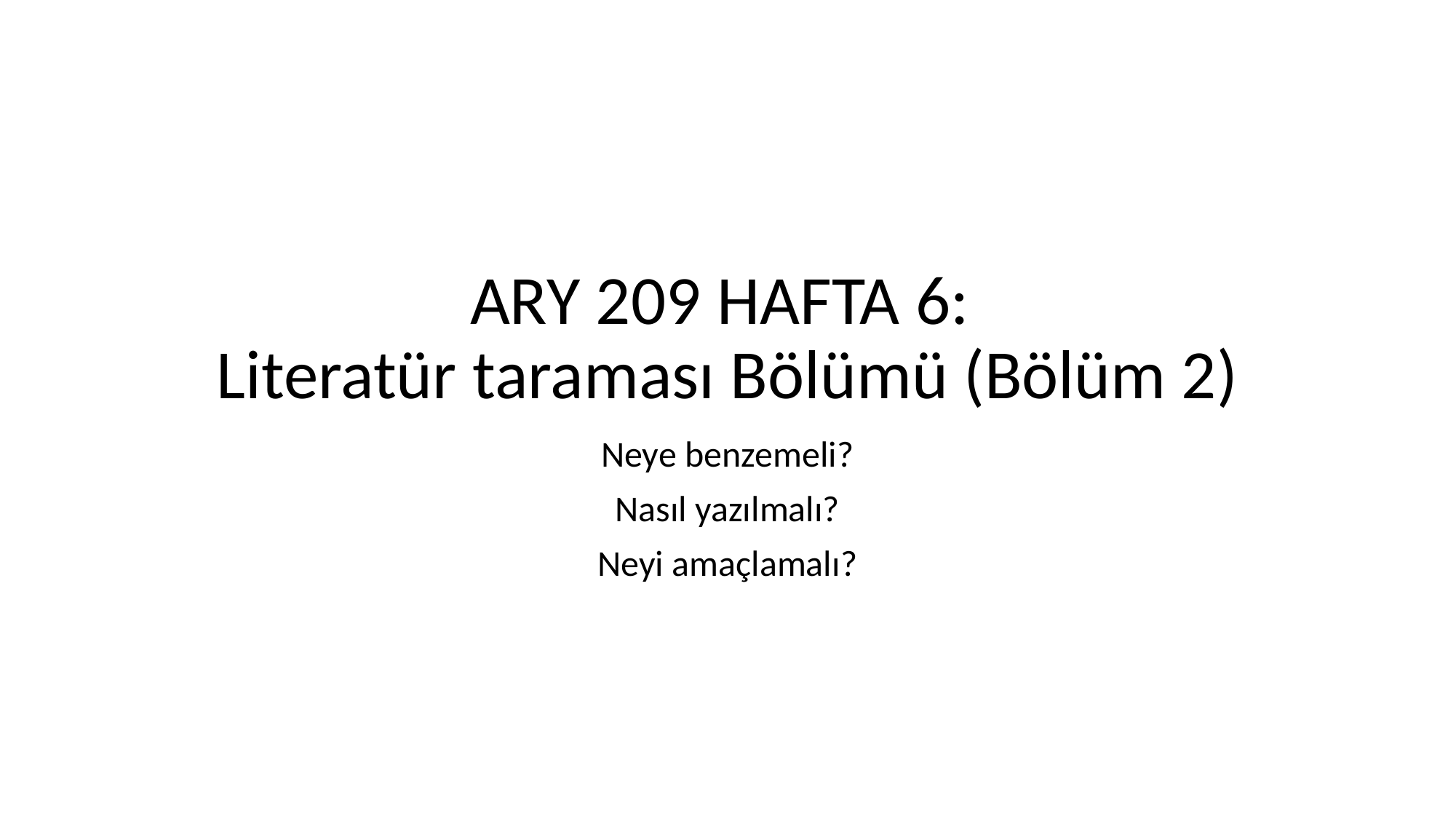

# ARY 209 HAFTA 6: Literatür taraması Bölümü (Bölüm 2)
Neye benzemeli?
Nasıl yazılmalı?
Neyi amaçlamalı?